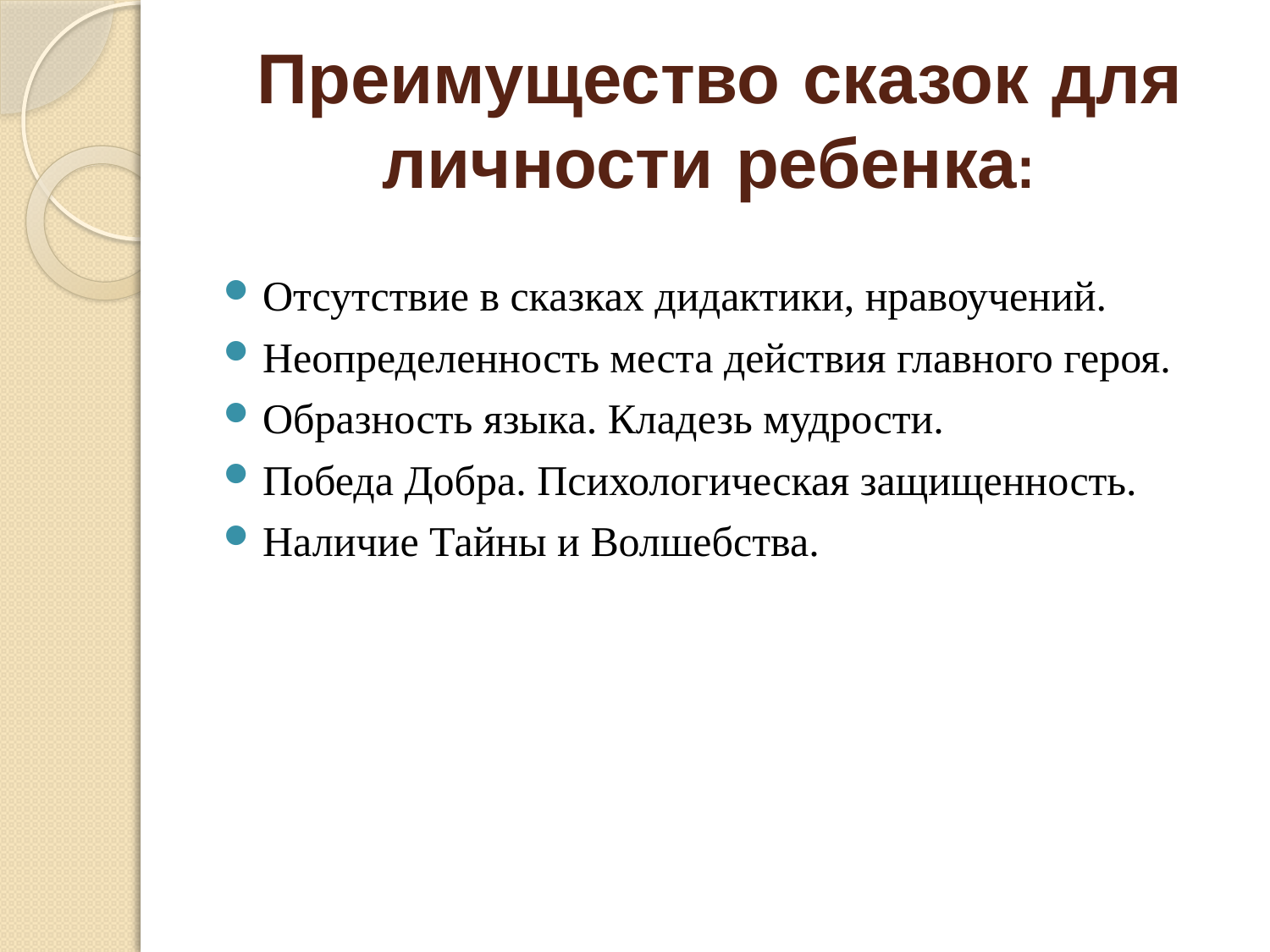

# Преимущество сказок для личности ребенка:

Отсутствие в сказках дидактики, нравоучений.
Неопределенность места действия главного героя.
Образность языка. Кладезь мудрости.
Победа Добра. Психологическая защищенность.
Наличие Тайны и Волшебства.